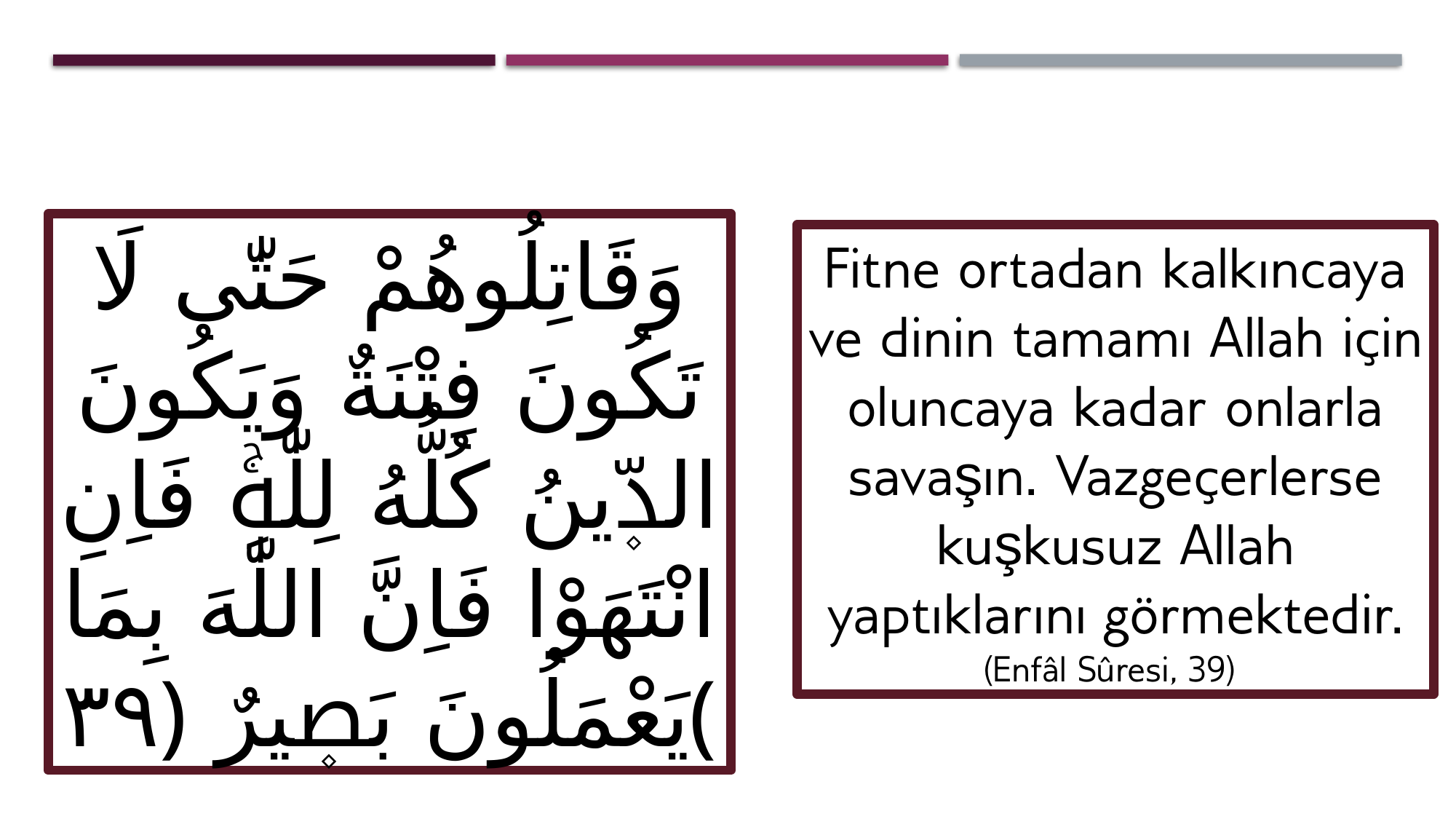

وَقَاتِلُوهُمْ حَتّٰى لَا تَكُونَ فِتْنَةٌ وَيَكُونَ الدّ۪ينُ كُلُّهُ لِلّٰهِۚ فَاِنِ انْتَهَوْا فَاِنَّ اللّٰهَ بِمَا يَعْمَلُونَ بَص۪يرٌ ﴿٣٩﴾
Fitne ortadan kalkıncaya ve dinin tamamı Allah için oluncaya kadar onlarla savaşın. Vazgeçerlerse kuşkusuz Allah yaptıklarını görmektedir. (Enfâl Sûresi, 39)